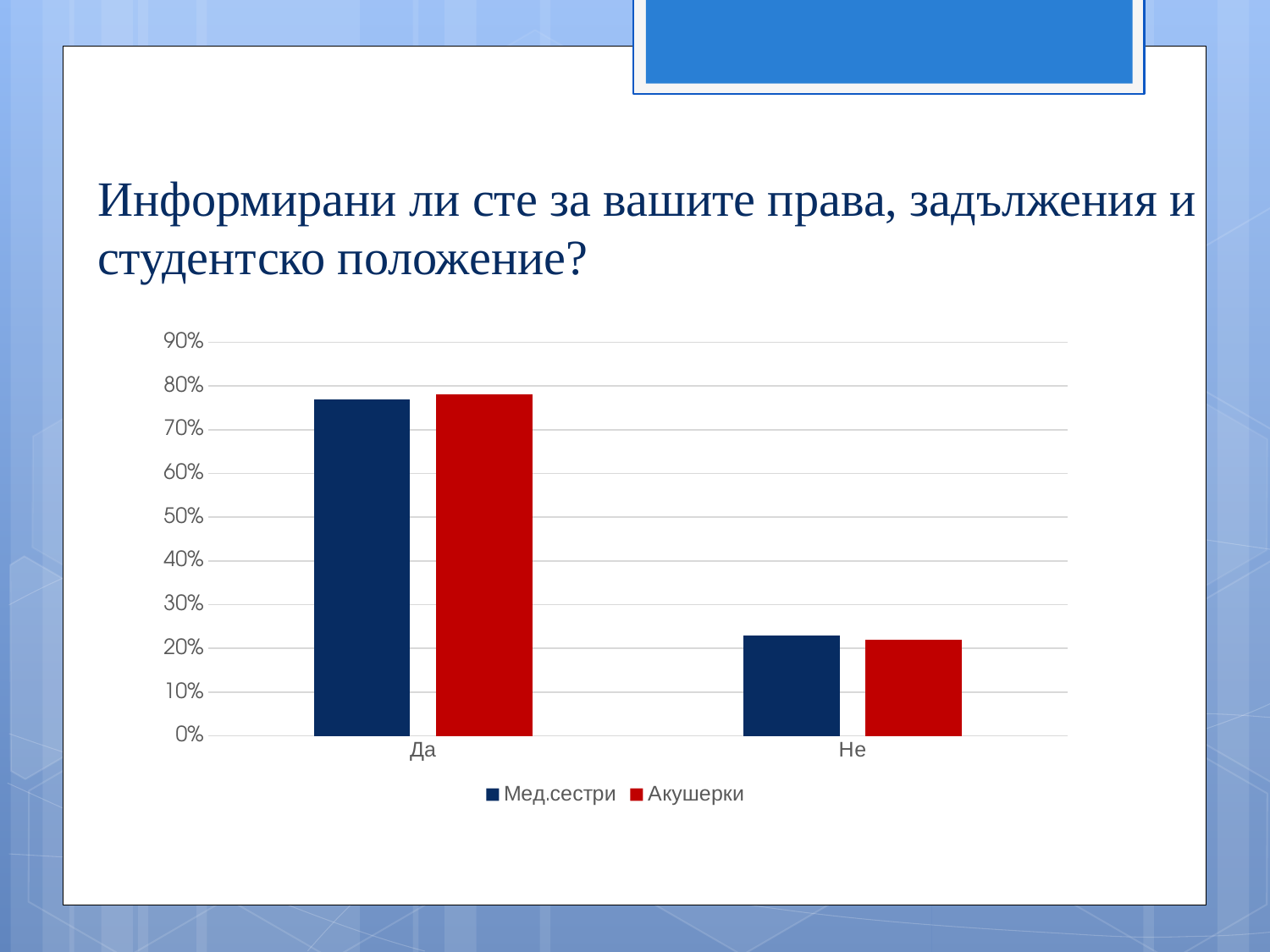

# Информирани ли сте за вашите права, задължения и студентско положение?

### Chart

| Category | Мед.сестри | Акушерки |
|---|---|---|
| Да | 0.77 | 0.78 |
| Не | 0.23 | 0.22 |